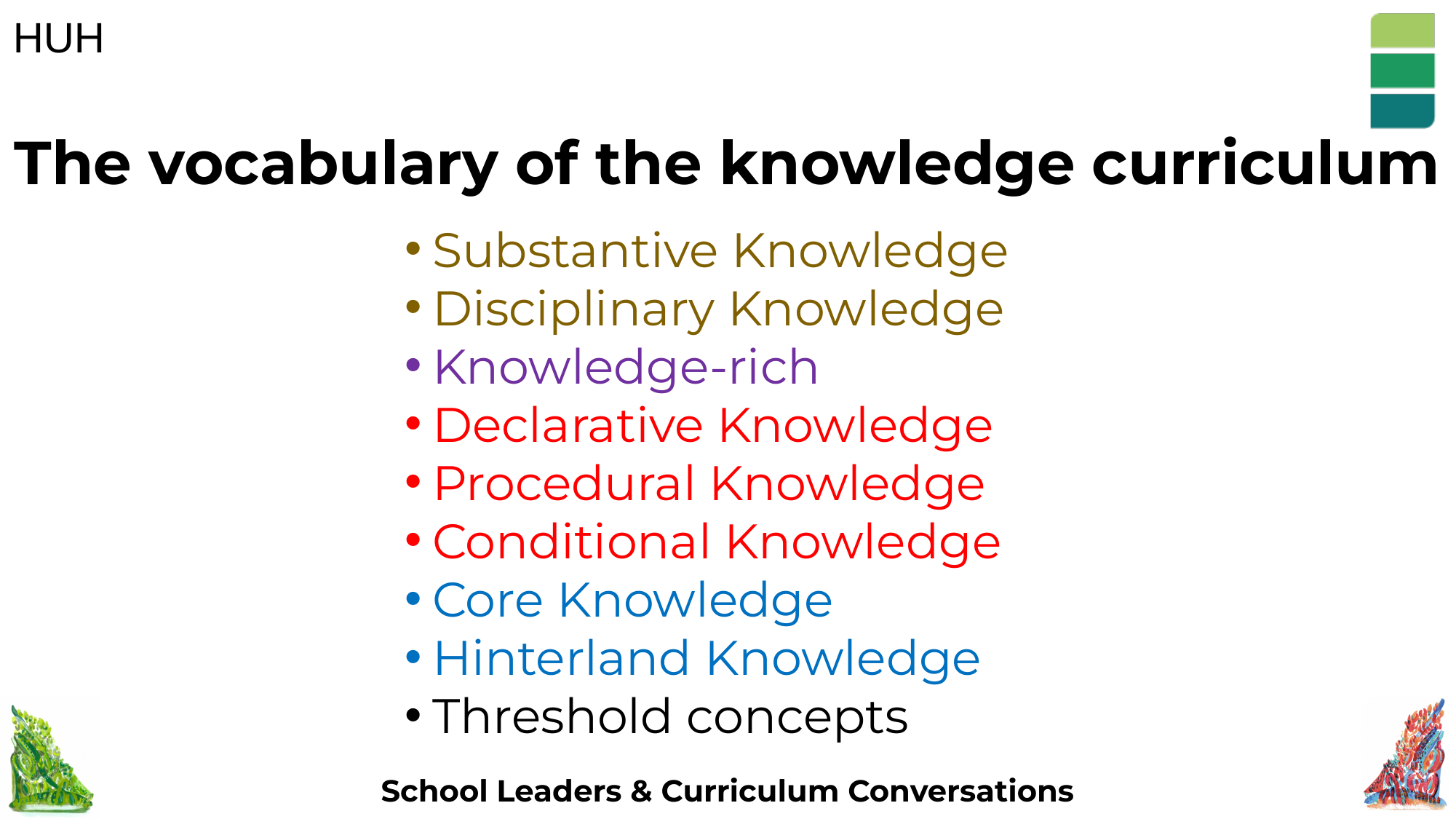

# The vocabulary of the knowledge curriculum
Substantive Knowledge
Disciplinary Knowledge
Knowledge-rich
Declarative Knowledge
Procedural Knowledge
Conditional Knowledge
Core Knowledge
Hinterland Knowledge
Threshold concepts